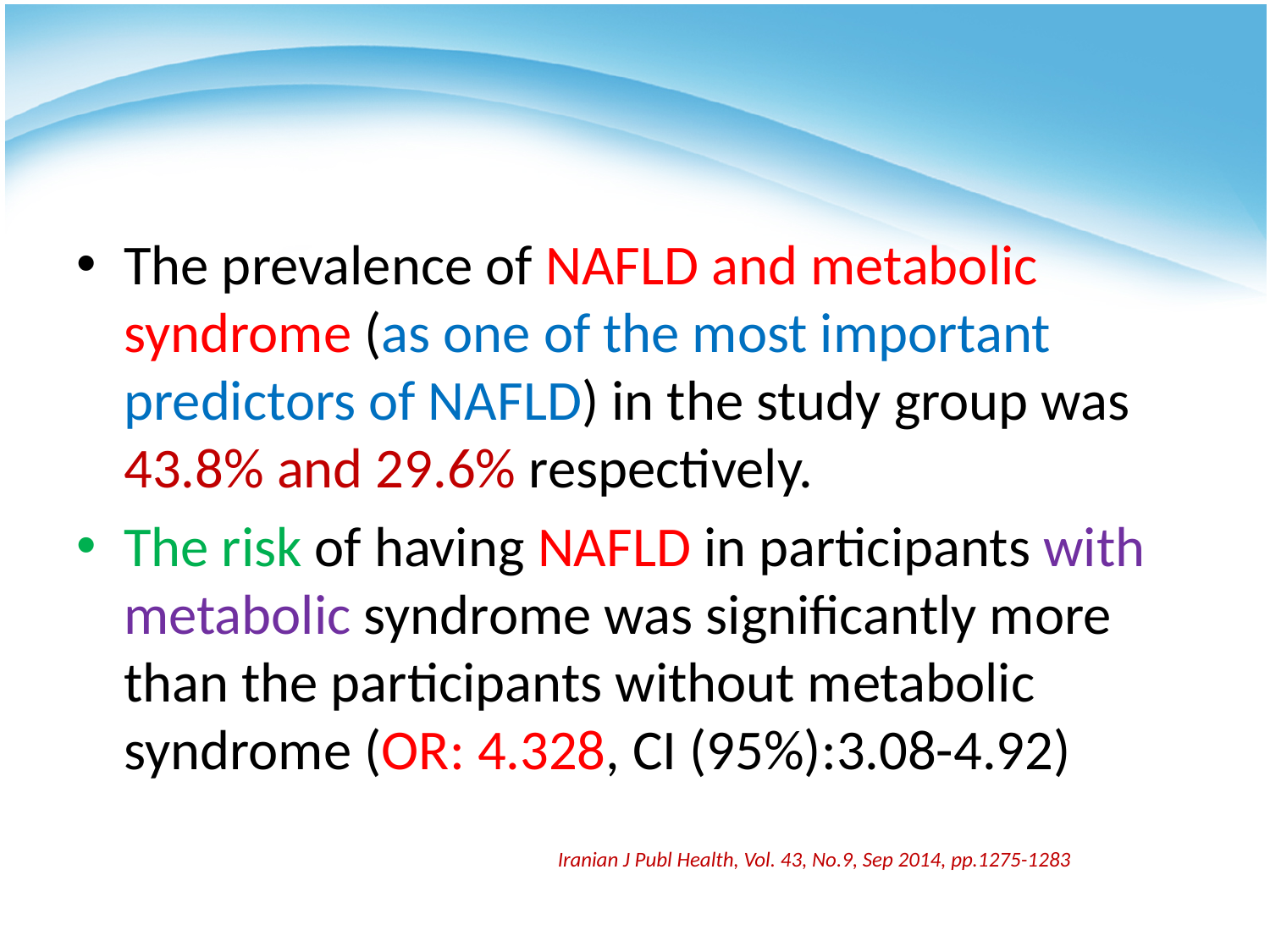

#
The prevalence of NAFLD and metabolic syndrome (as one of the most important predictors of NAFLD) in the study group was 43.8% and 29.6% respectively.
The risk of having NAFLD in participants with metabolic syndrome was significantly more than the participants without metabolic syndrome (OR: 4.328, CI (95%):3.08-4.92)

Iranian J Publ Health, Vol. 43, No.9, Sep 2014, pp.1275-1283